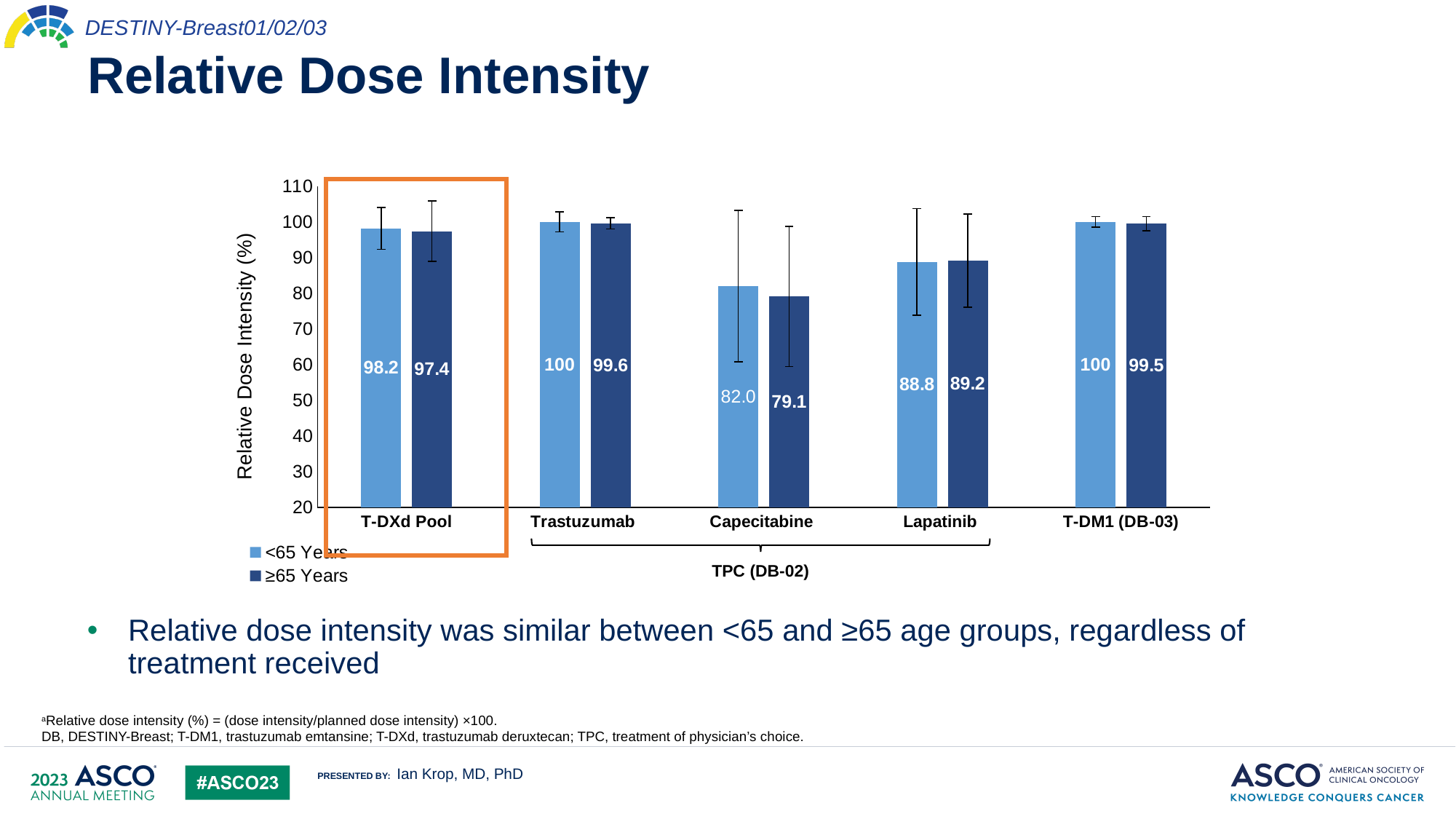

44
# Relative Dose Intensity

### Chart

| Category | <65 Years | ≥65 Years |
|---|---|---|
| T-DXd Pool | 98.2 | 97.4 |
| Trastuzumab  | 100.0 | 99.6 |
| Capecitabine  | 82.0 | 79.1 |
| Lapatinib  | 88.8 | 89.2 |
| T-DM1 (DB-03) | 100.0 | 99.5 |

TPC (DB-02)
Relative dose intensity was similar between <65 and ≥65 age groups, regardless of treatment received
aRelative dose intensity (%) = (dose intensity/planned dose intensity) ×100.
DB, DESTINY-Breast; T-DM1, trastuzumab emtansine; T-DXd, trastuzumab deruxtecan; TPC, treatment of physician’s choice.
Ian Krop, MD, PhD